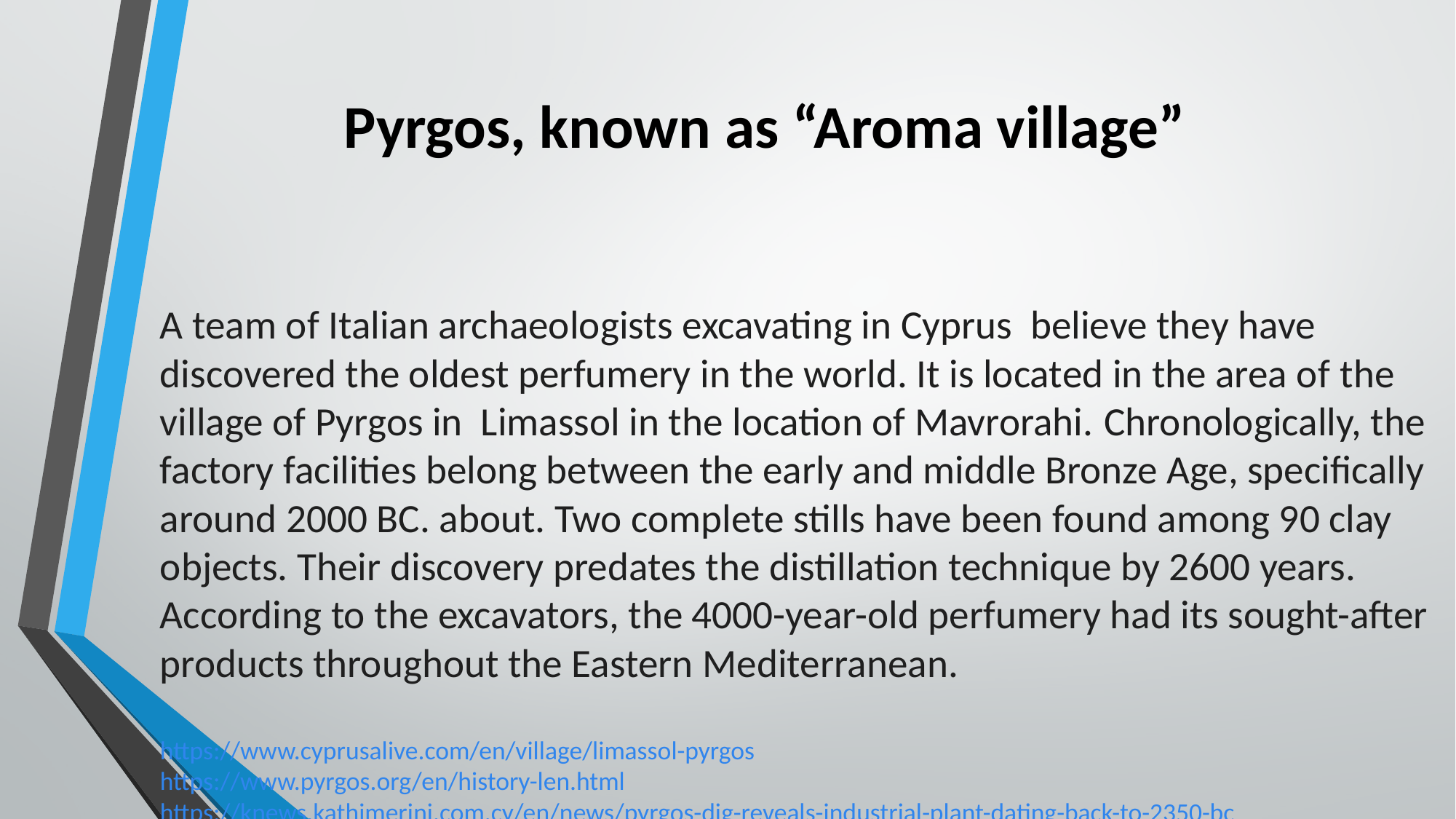

# Pyrgos, known as “Aroma village”
A team of Italian archaeologists excavating in Cyprus  believe they have discovered the oldest perfumery in the world. It is located in the area of ​​the village of Pyrgos in  Limassol in the location of Mavrorahi. Chronologically, the factory facilities belong between the early and middle Bronze Age, specifically around 2000 BC. about. Two complete stills have been found among 90 clay objects. Their discovery predates the distillation technique by 2600 years. According to the excavators, the 4000-year-old perfumery had its sought-after products throughout the Eastern Mediterranean.

https://www.cyprusalive.com/en/village/limassol-pyrgos
https://www.pyrgos.org/en/history-len.html
https://knews.kathimerini.com.cy/en/news/pyrgos-dig-reveals-industrial-plant-dating-back-to-2350-bc